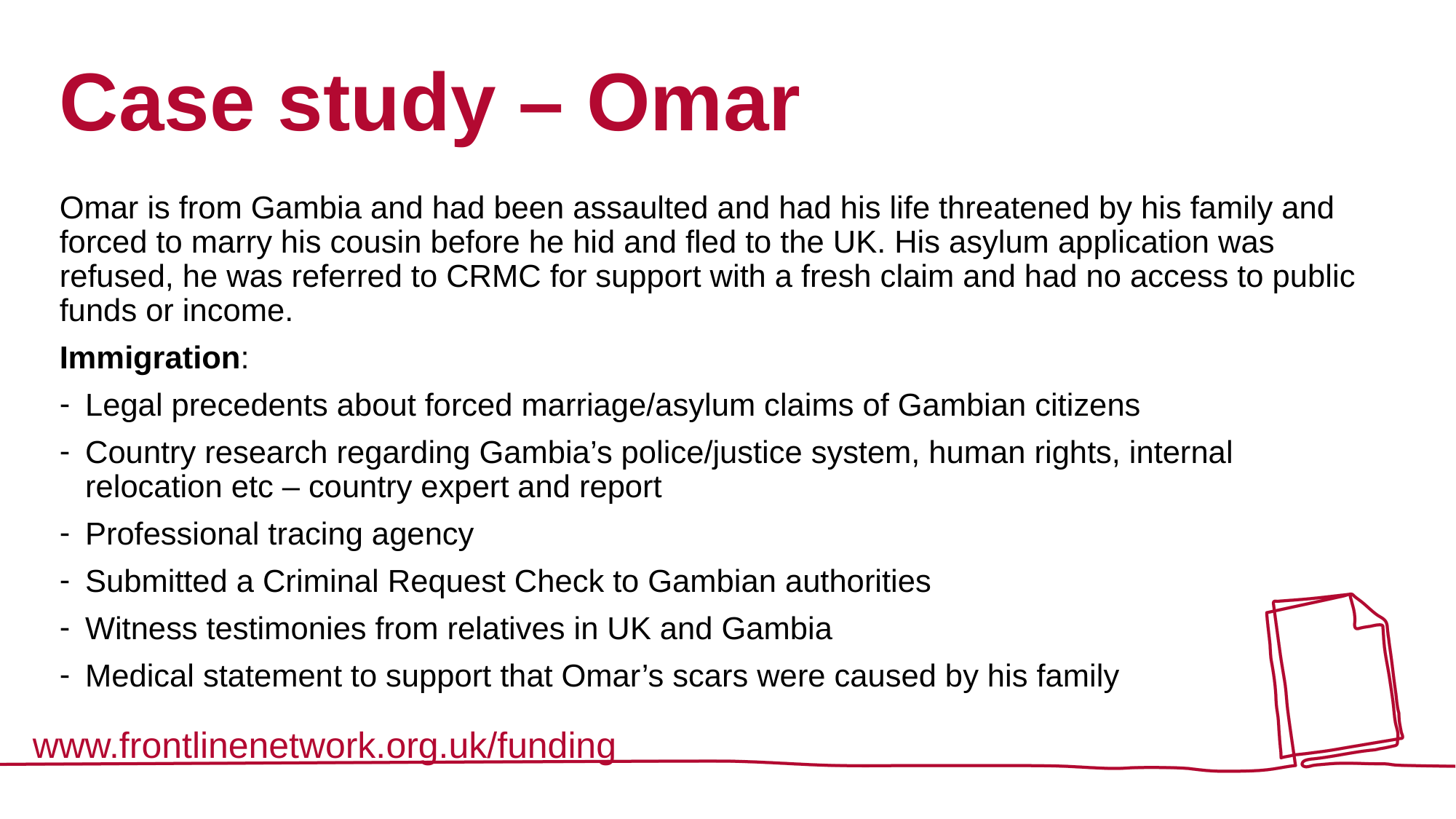

# Case study – Omar
Omar is from Gambia and had been assaulted and had his life threatened by his family and forced to marry his cousin before he hid and fled to the UK. His asylum application was refused, he was referred to CRMC for support with a fresh claim and had no access to public funds or income.
Immigration:
Legal precedents about forced marriage/asylum claims of Gambian citizens
Country research regarding Gambia’s police/justice system, human rights, internal relocation etc – country expert and report
Professional tracing agency
Submitted a Criminal Request Check to Gambian authorities
Witness testimonies from relatives in UK and Gambia
Medical statement to support that Omar’s scars were caused by his family